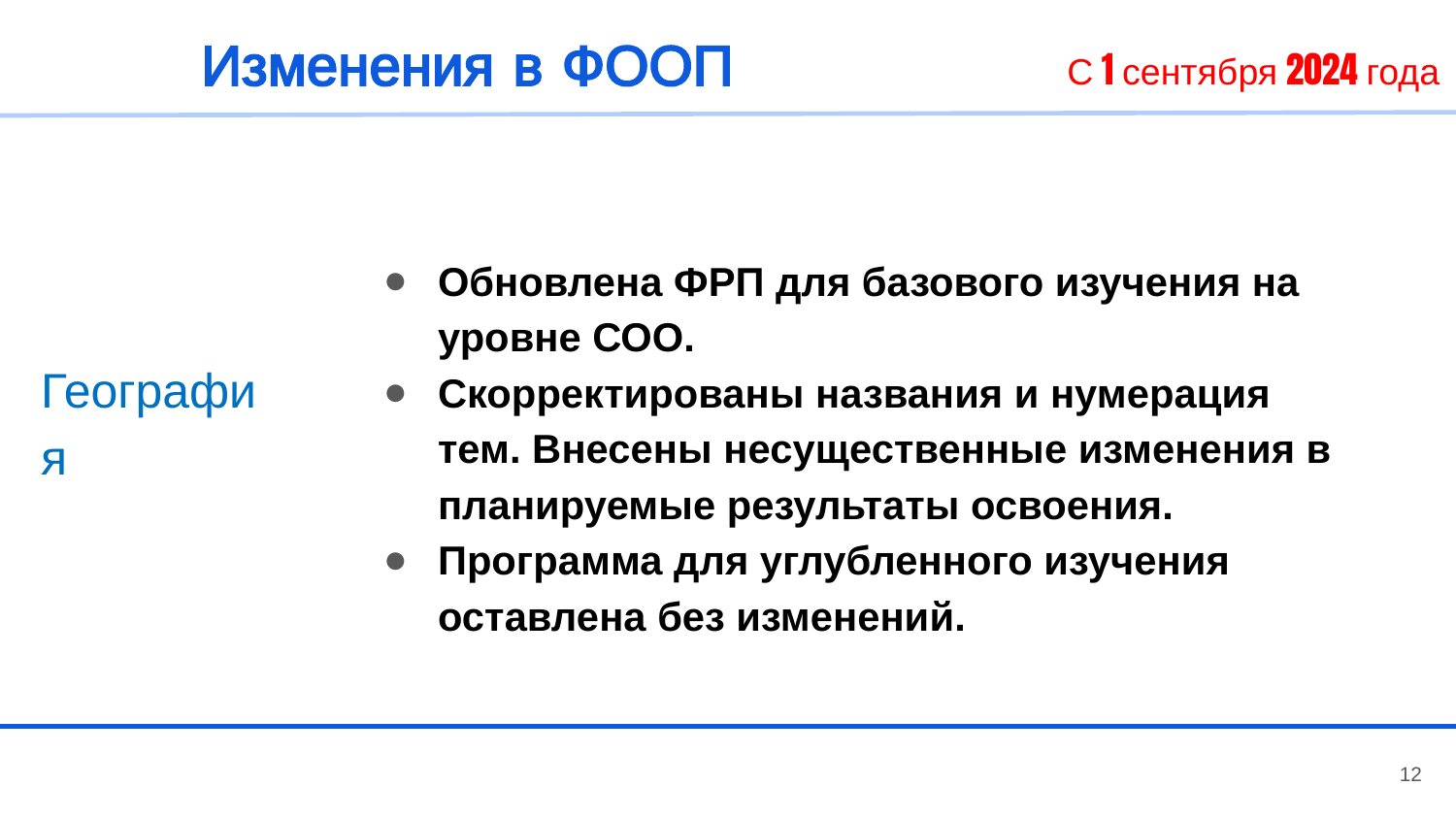

Изменения в ФООП
С 1 сентября 2024 года
Обновлена ФРП для базового изучения на уровне СОО.
Скорректированы названия и нумерация тем. Внесены несущественные изменения в планируемые результаты освоения.
Программа для углубленного изучения оставлена без изменений.
География
12